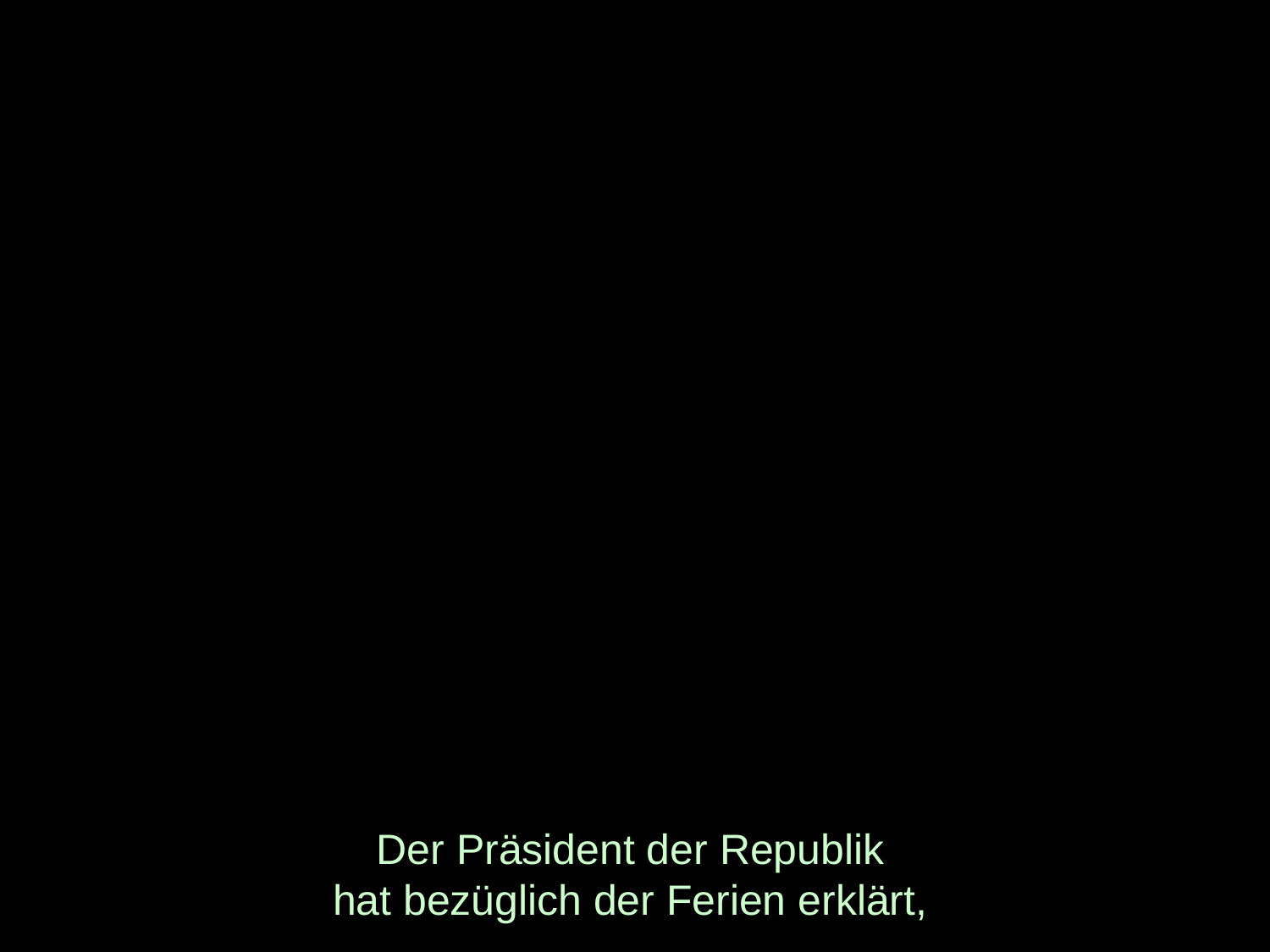

# Der Präsident der Republik hat bezüglich der Ferien erklärt,